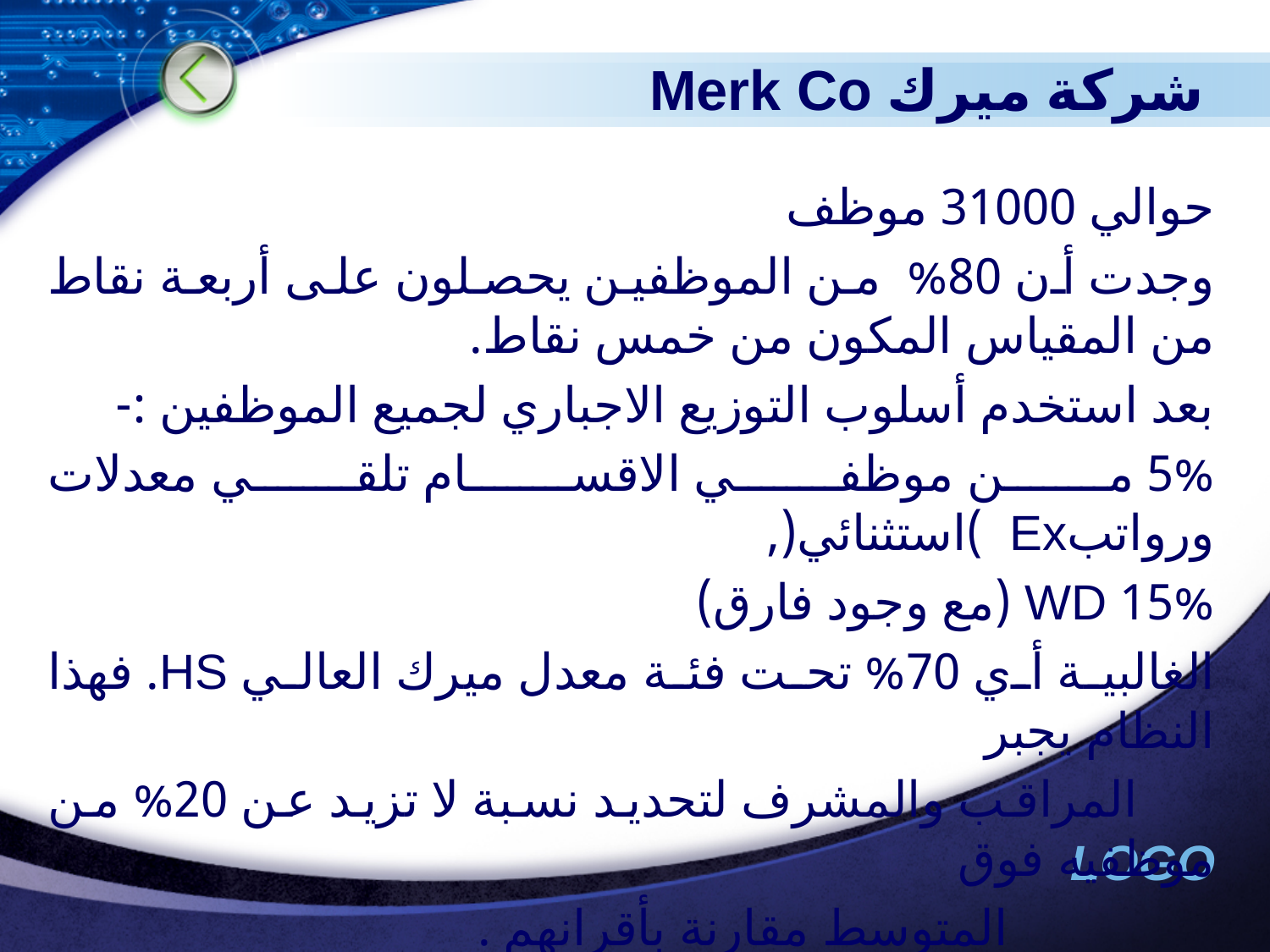

# شركة ميرك Merk Co
حوالي 31000 موظف
وجدت أن 80%  من الموظفين يحصلون على أربعة نقاط من المقياس المكون من خمس نقاط.
بعد استخدم أسلوب التوزيع الاجباري لجميع الموظفين :-
5% من موظفي الاقسام تلقي معدلات ورواتبEx  )استثنائي(,
15% WD (مع وجود فارق)
الغالبية أي 70% تحت فئة معدل ميرك العالي HS. فهذا النظام يجبر
      المراقب والمشرف لتحديد نسبة لا تزيد عن 20% من موظفيه فوق
                المتوسط مقارنة بأقرانهم .